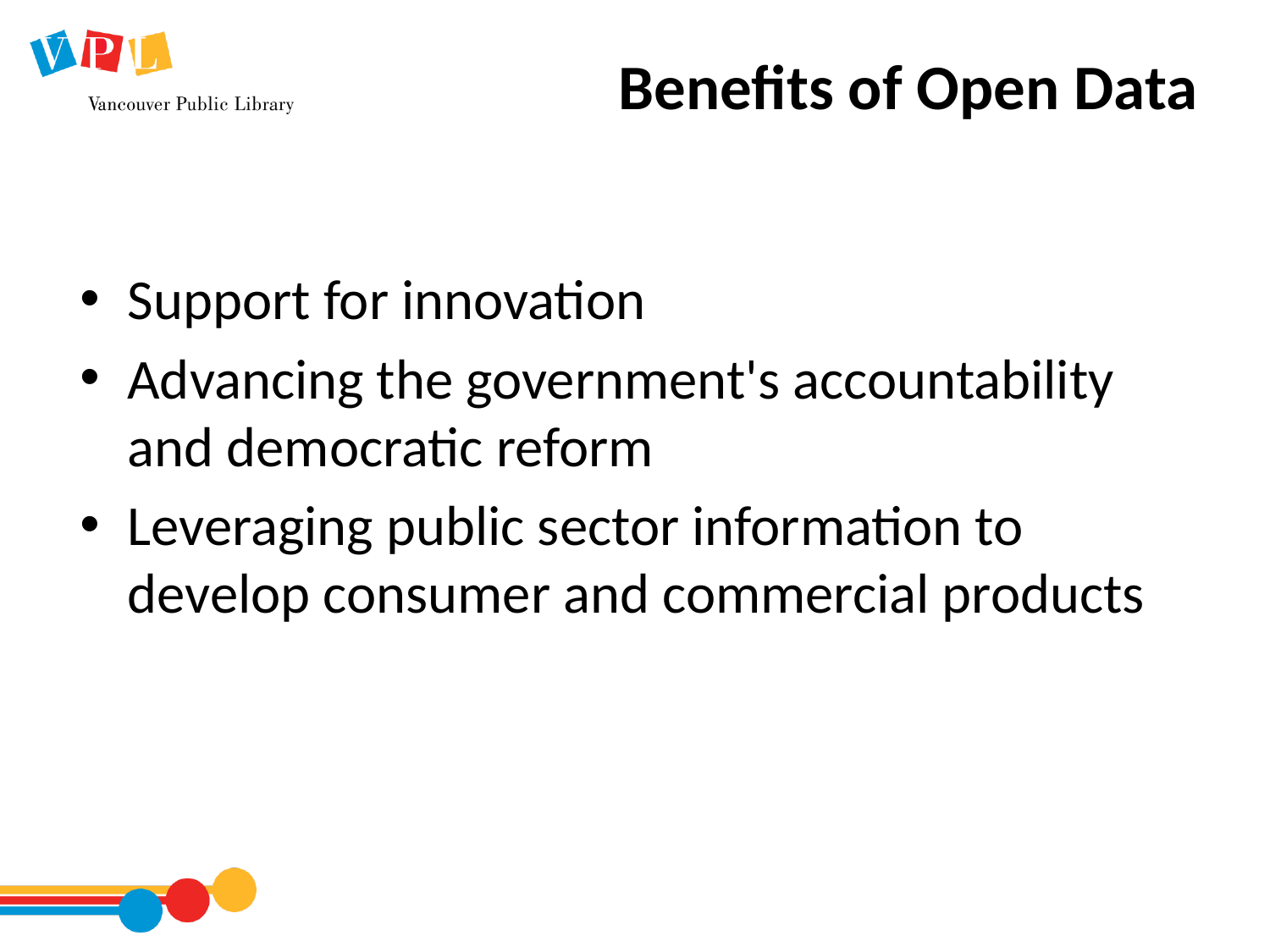

# Benefits of Open Data
Support for innovation
Advancing the government's accountability and democratic reform
Leveraging public sector information to develop consumer and commercial products